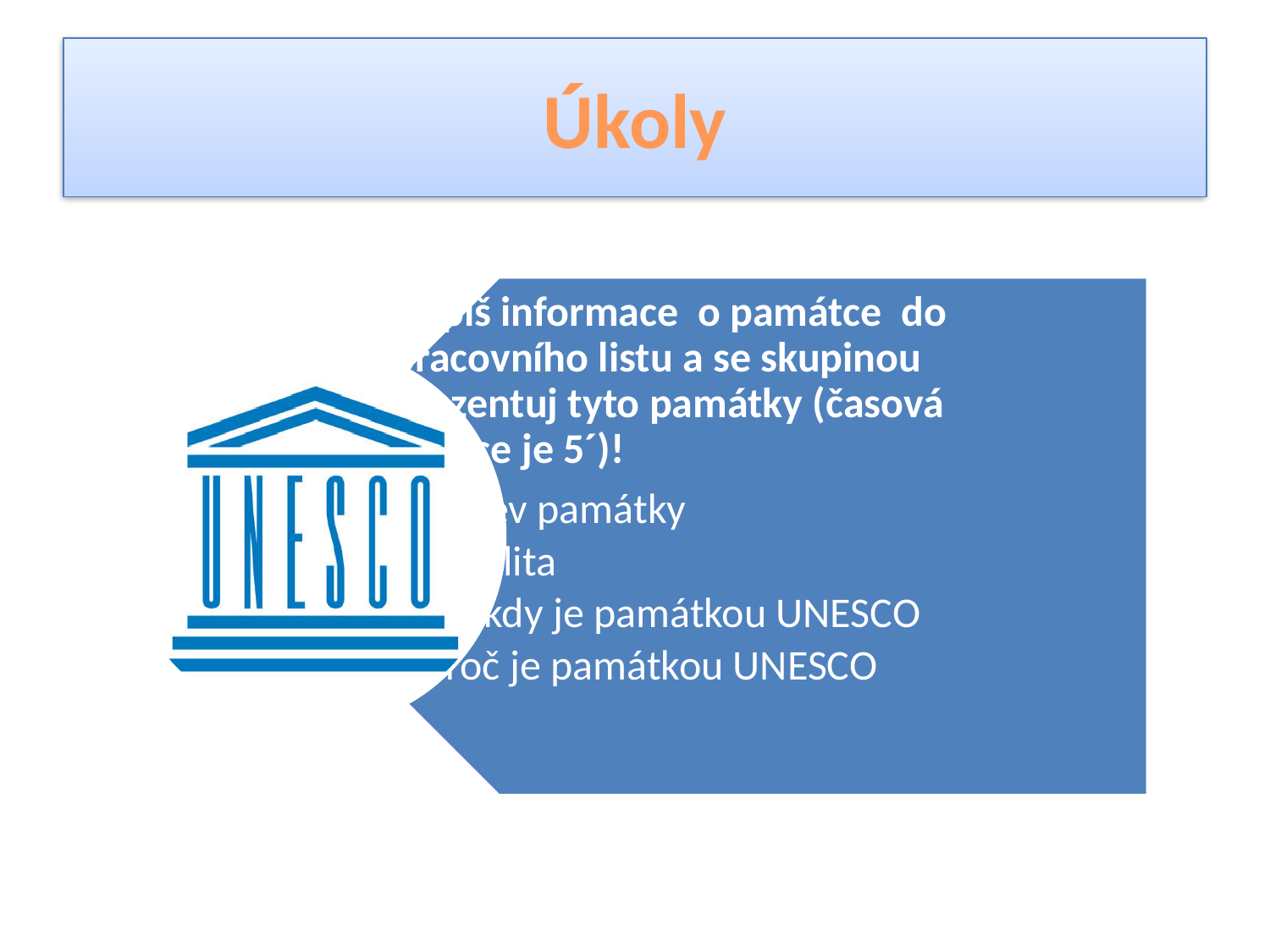

# Úkoly
Napiš informace  o památce  do pracovního listu a se skupinou prezentuj tyto památky (časová dotace je 5´)!
Název památky
Lokalita
Od kdy je památkou UNESCO
Proč je památkou UNESCO